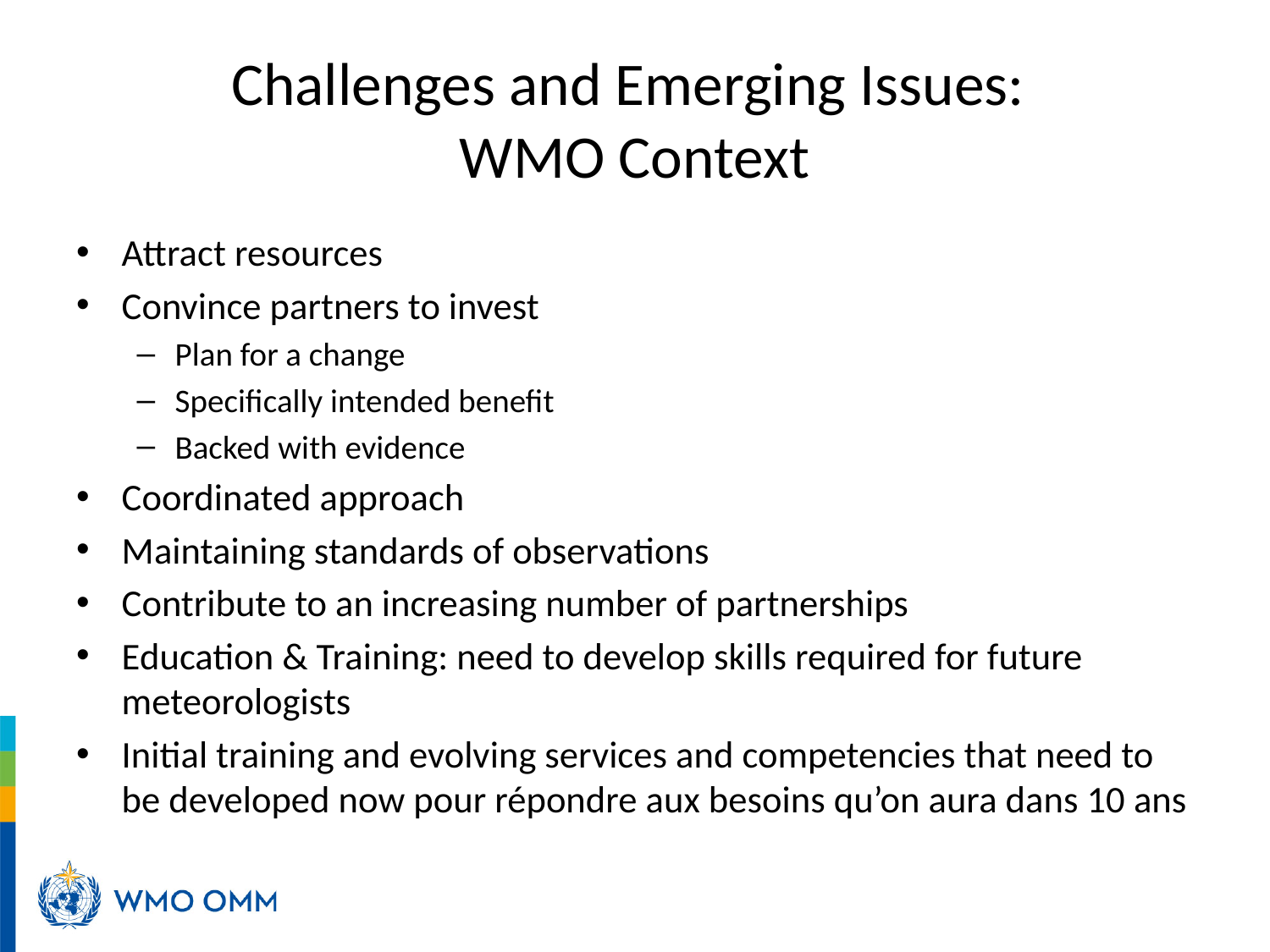

# Challenges and Emerging Issues: WMO Context
Attract resources
Convince partners to invest
Plan for a change
Specifically intended benefit
Backed with evidence
Coordinated approach
Maintaining standards of observations
Contribute to an increasing number of partnerships
Education & Training: need to develop skills required for future meteorologists
Initial training and evolving services and competencies that need to be developed now pour répondre aux besoins qu’on aura dans 10 ans